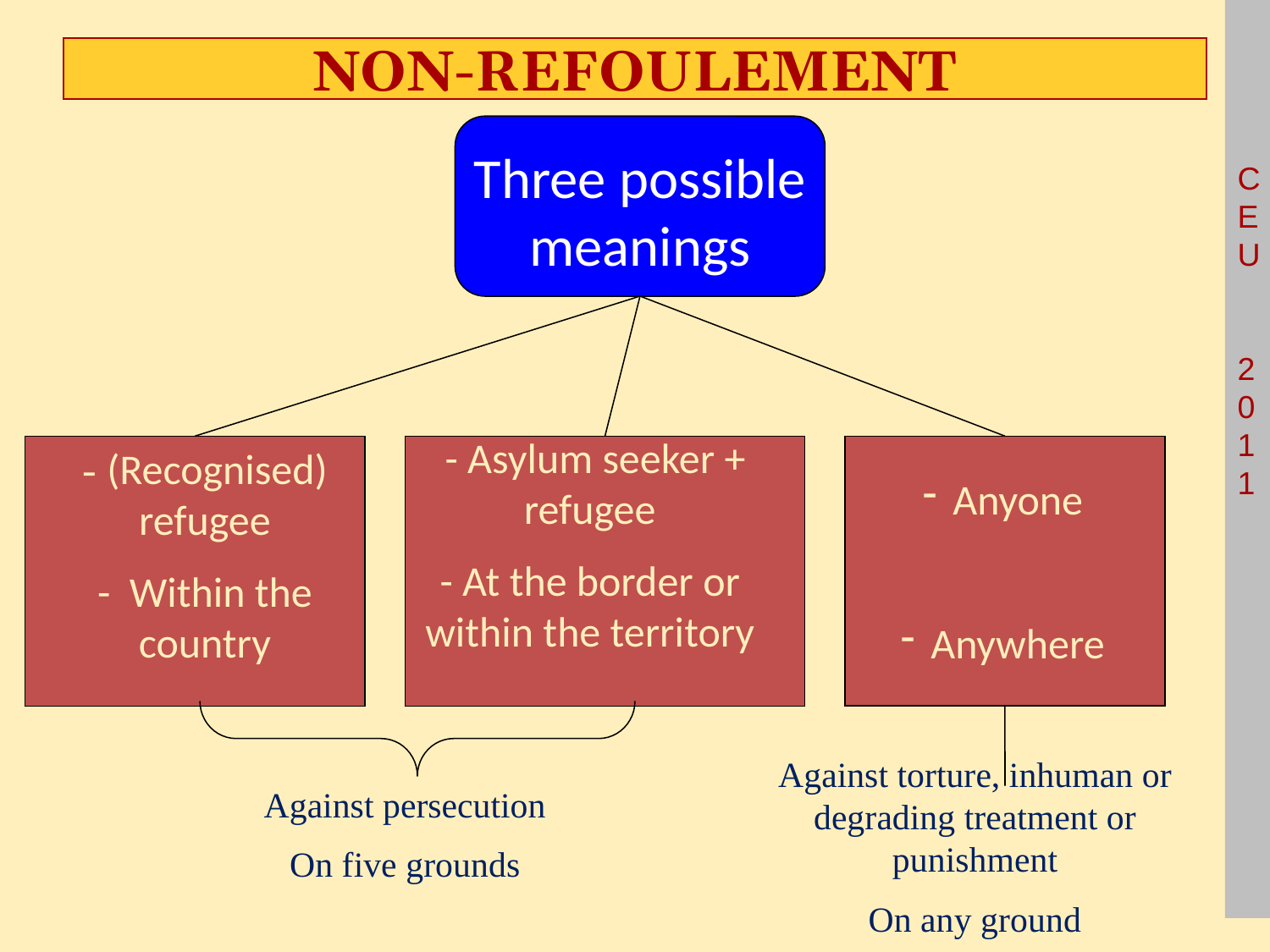

# Non-refoulement

Three possible meanings
 - Asylum seeker + refugee
- At the border or within the territory

- (Recognised) refugee
-  Within the country

Anyone

Anywhere

Against torture, inhuman or degrading treatment or punishment
On any ground
Against persecution
On five grounds